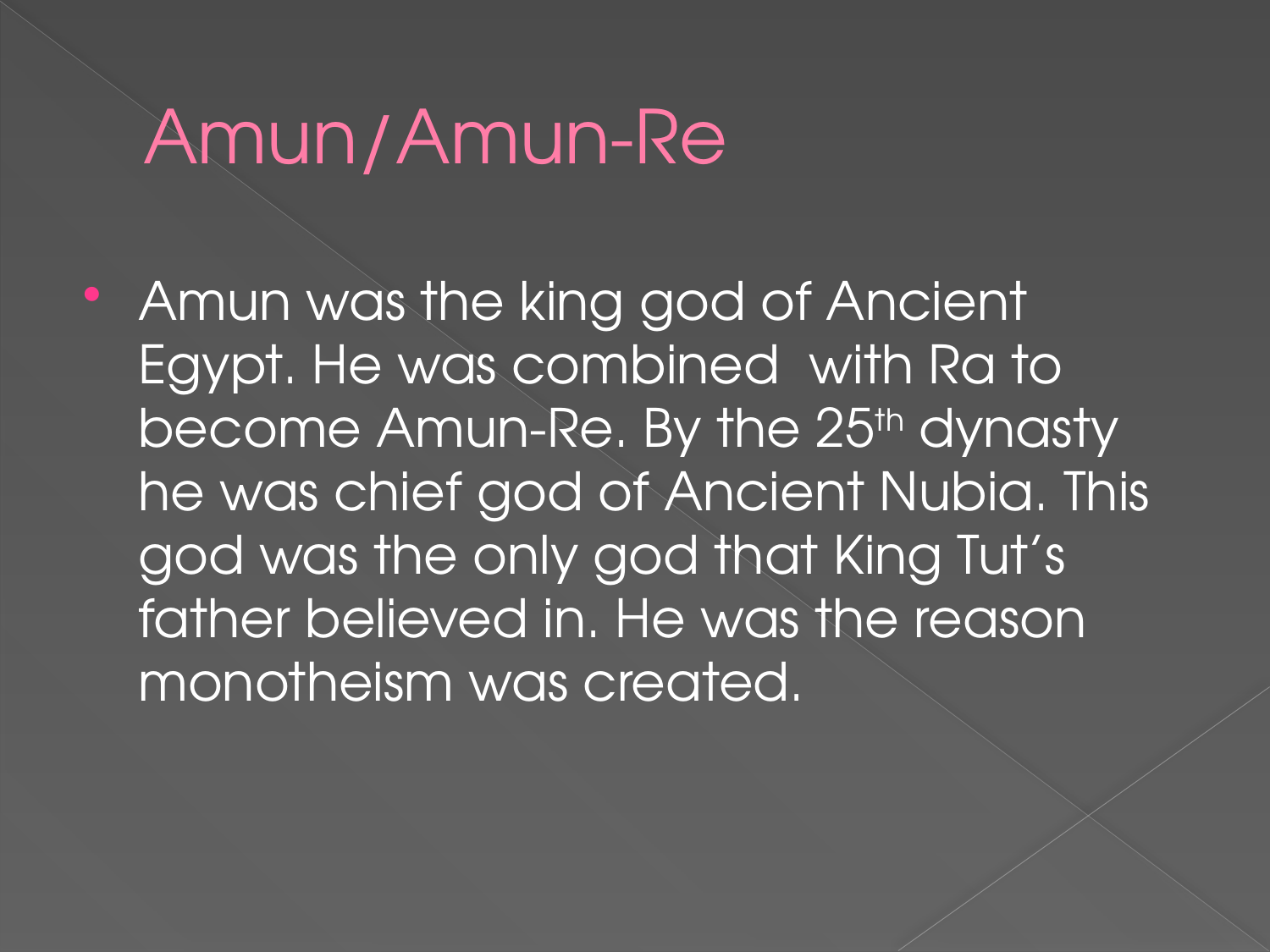

# Amun/Amun-Re
Amun was the king god of Ancient Egypt. He was combined  with Ra to become Amun-Re. By the 25th dynasty he was chief god of Ancient Nubia. This god was the only god that King Tut’s father believed in. He was the reason monotheism was created.